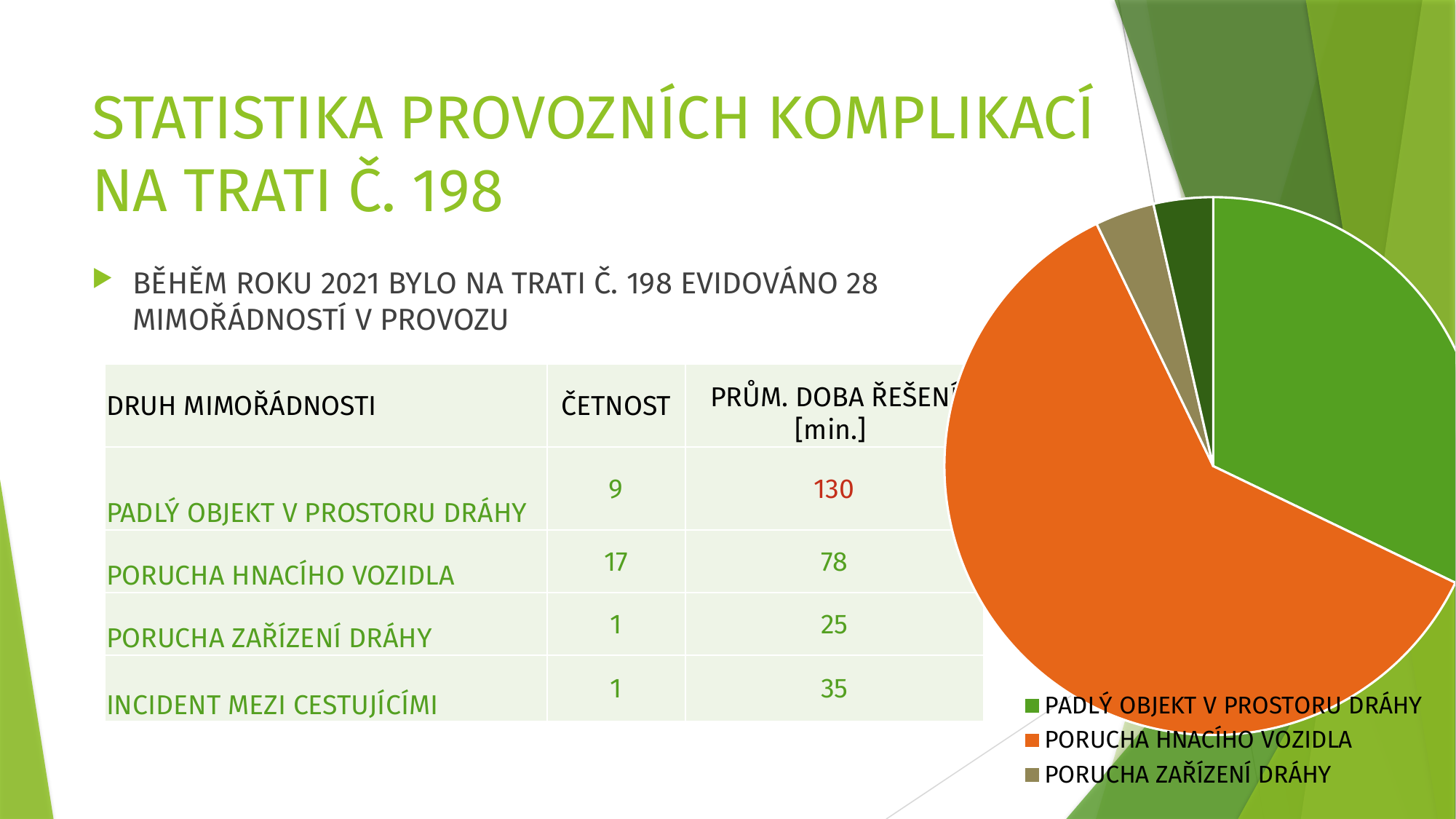

# STATISTIKA PROVOZNÍCH KOMPLIKACÍ NA TRATI Č. 198

### Chart

| Category |  |
|---|---|
| PADLÝ OBJEKT V PROSTORU DRÁHY | 9.0 |
| PORUCHA HNACÍHO VOZIDLA | 17.0 |
| PORUCHA ZAŘÍZENÍ DRÁHY | 1.0 |
| INCIDENT MEZI CESTUJÍCÍMI | 1.0 |
BĚHĚM ROKU 2021 BYLO NA TRATI Č. 198 EVIDOVÁNO 28 MIMOŘÁDNOSTÍ V PROVOZU

| DRUH MIMOŘÁDNOSTI | ČETNOST | PRŮM. DOBA ŘEŠENÍ [min.] |
| --- | --- | --- |
| PADLÝ OBJEKT V PROSTORU DRÁHY | 9 | 130 |
| PORUCHA HNACÍHO VOZIDLA | 17 | 78 |
| PORUCHA ZAŘÍZENÍ DRÁHY | 1 | 25 |
| INCIDENT MEZI CESTUJÍCÍMI | 1 | 35 |